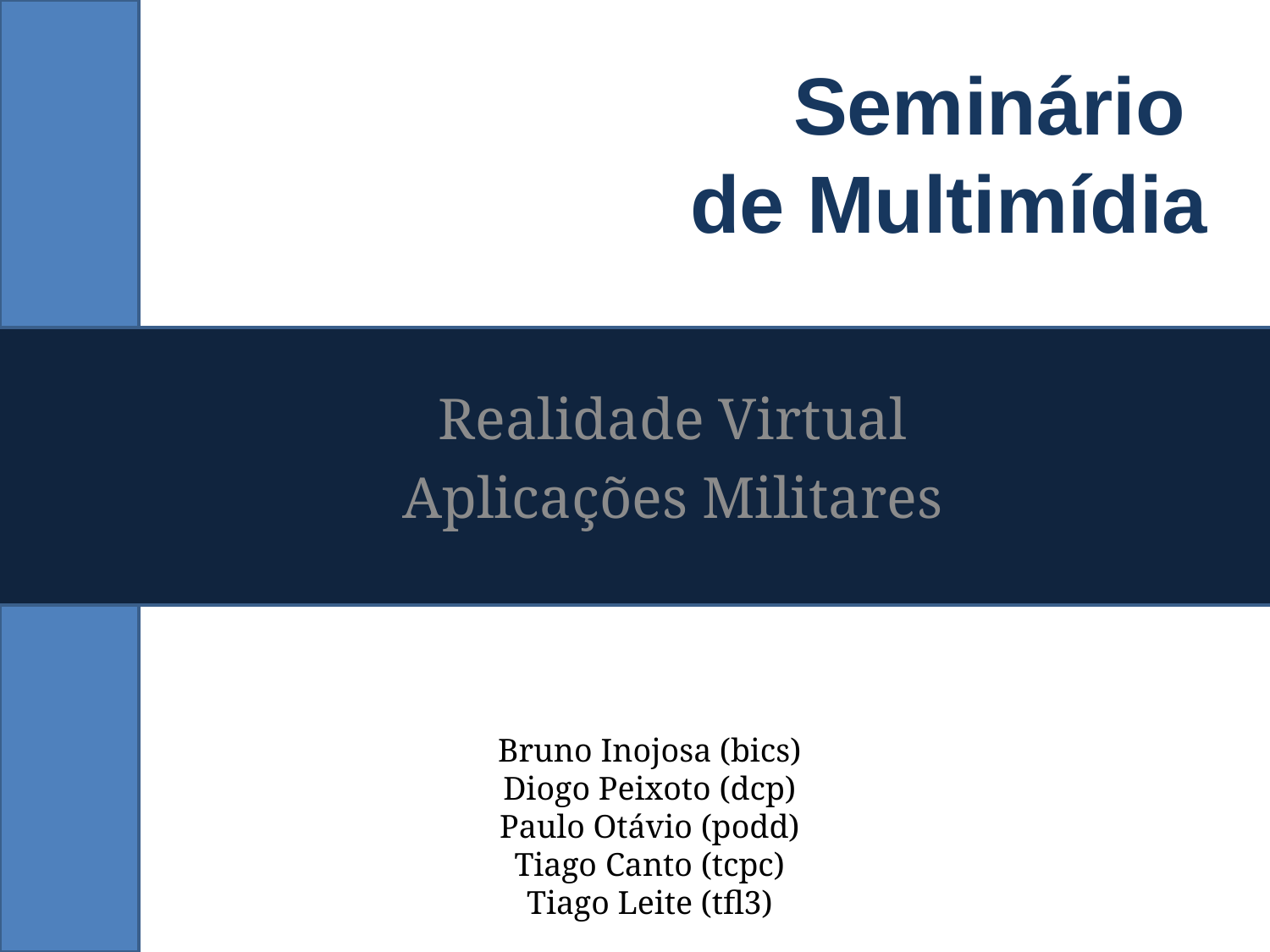

# Seminário de Multimídia

Realidade Virtual
Aplicações Militares
Bruno Inojosa (bics)
Diogo Peixoto (dcp)
Paulo Otávio (podd)
Tiago Canto (tcpc)
Tiago Leite (tfl3)